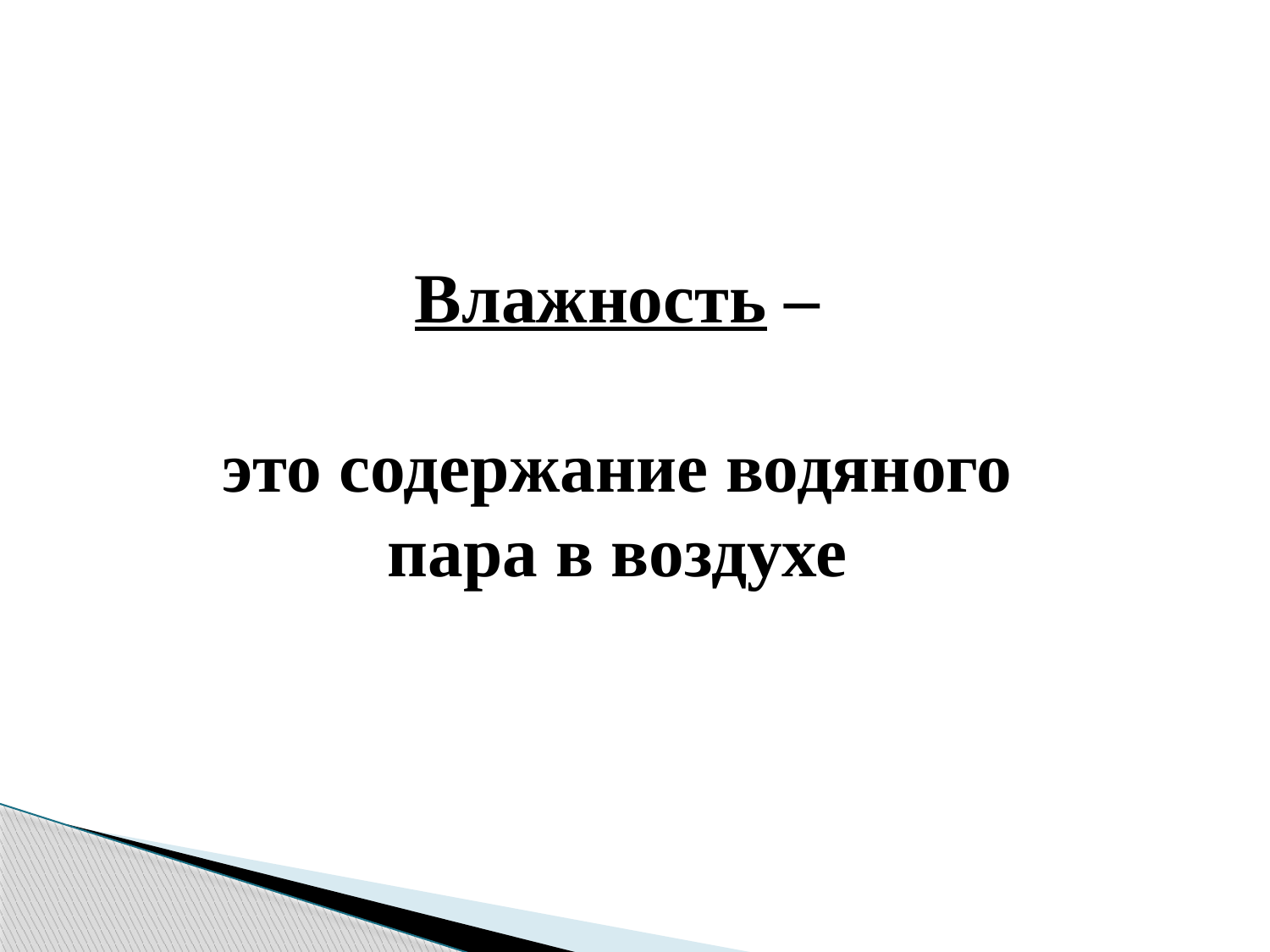

Влажность –

это содержание водяного пара в воздухе